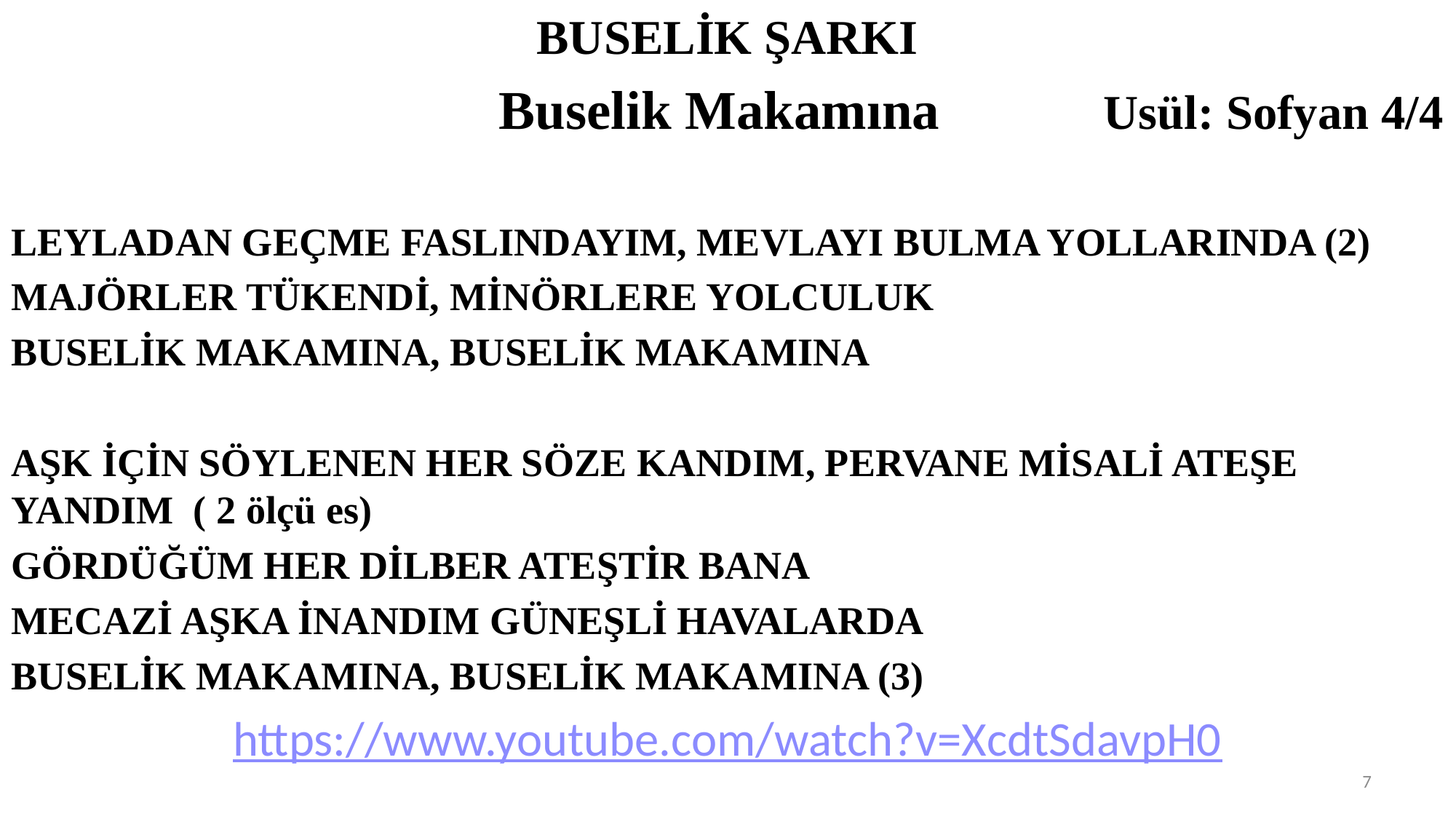

BUSELİK ŞARKI
                                        Buselik Makamına            Usül: Sofyan 4/4

LEYLADAN GEÇME FASLINDAYIM, MEVLAYI BULMA YOLLARINDA (2)
MAJÖRLER TÜKENDİ, MİNÖRLERE YOLCULUK
BUSELİK MAKAMINA, BUSELİK MAKAMINA

AŞK İÇİN SÖYLENEN HER SÖZE KANDIM, PERVANE MİSALİ ATEŞE YANDIM  ( 2 ölçü es)
GÖRDÜĞÜM HER DİLBER ATEŞTİR BANA
MECAZİ AŞKA İNANDIM GÜNEŞLİ HAVALARDA
BUSELİK MAKAMINA, BUSELİK MAKAMINA (3)
https://www.youtube.com/watch?v=XcdtSdavpH0

7